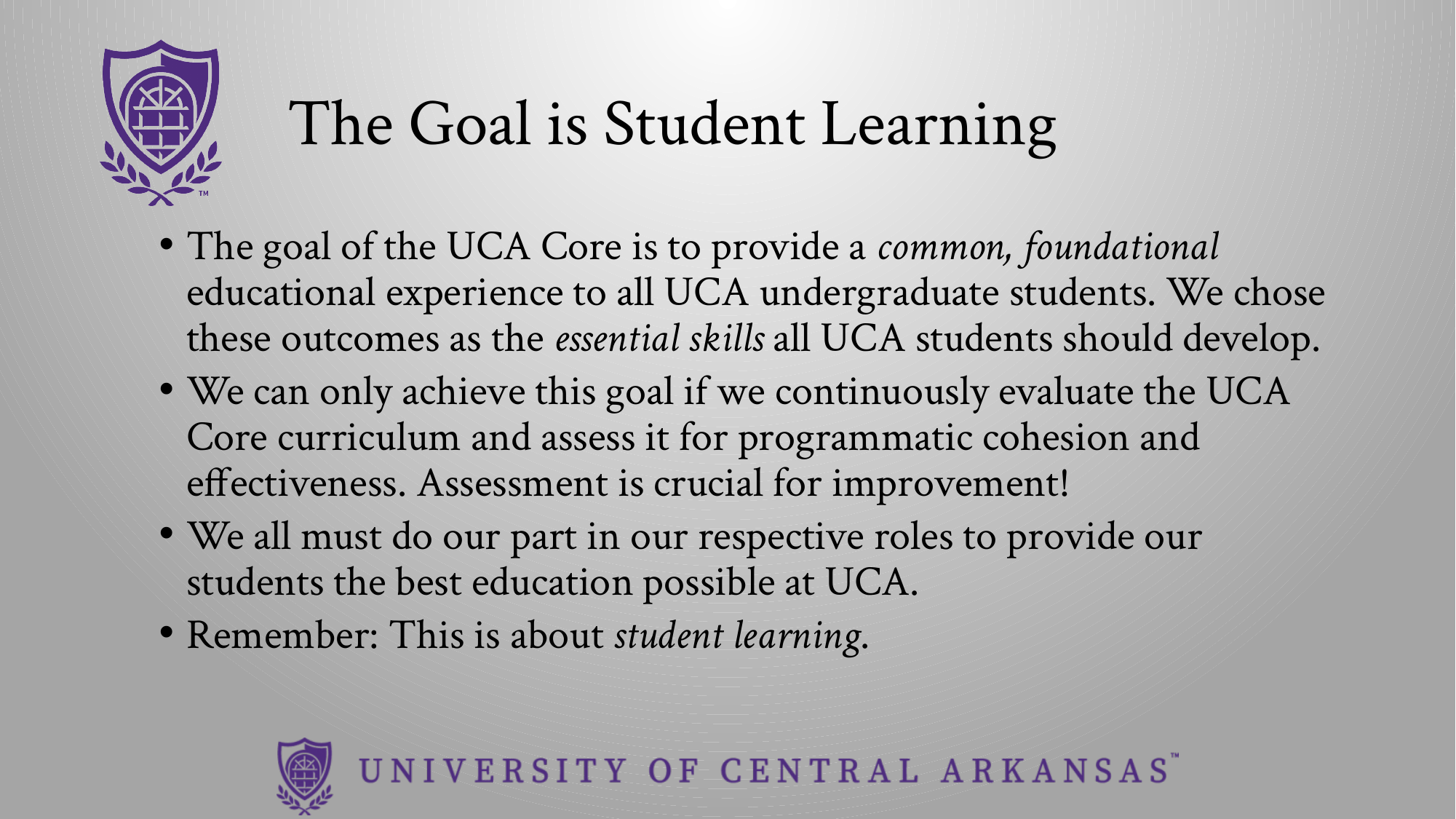

# The Goal is Student Learning
The goal of the UCA Core is to provide a common, foundational educational experience to all UCA undergraduate students. We chose these outcomes as the essential skills all UCA students should develop.
We can only achieve this goal if we continuously evaluate the UCA Core curriculum and assess it for programmatic cohesion and effectiveness. Assessment is crucial for improvement!
We all must do our part in our respective roles to provide our students the best education possible at UCA.
Remember: This is about student learning.